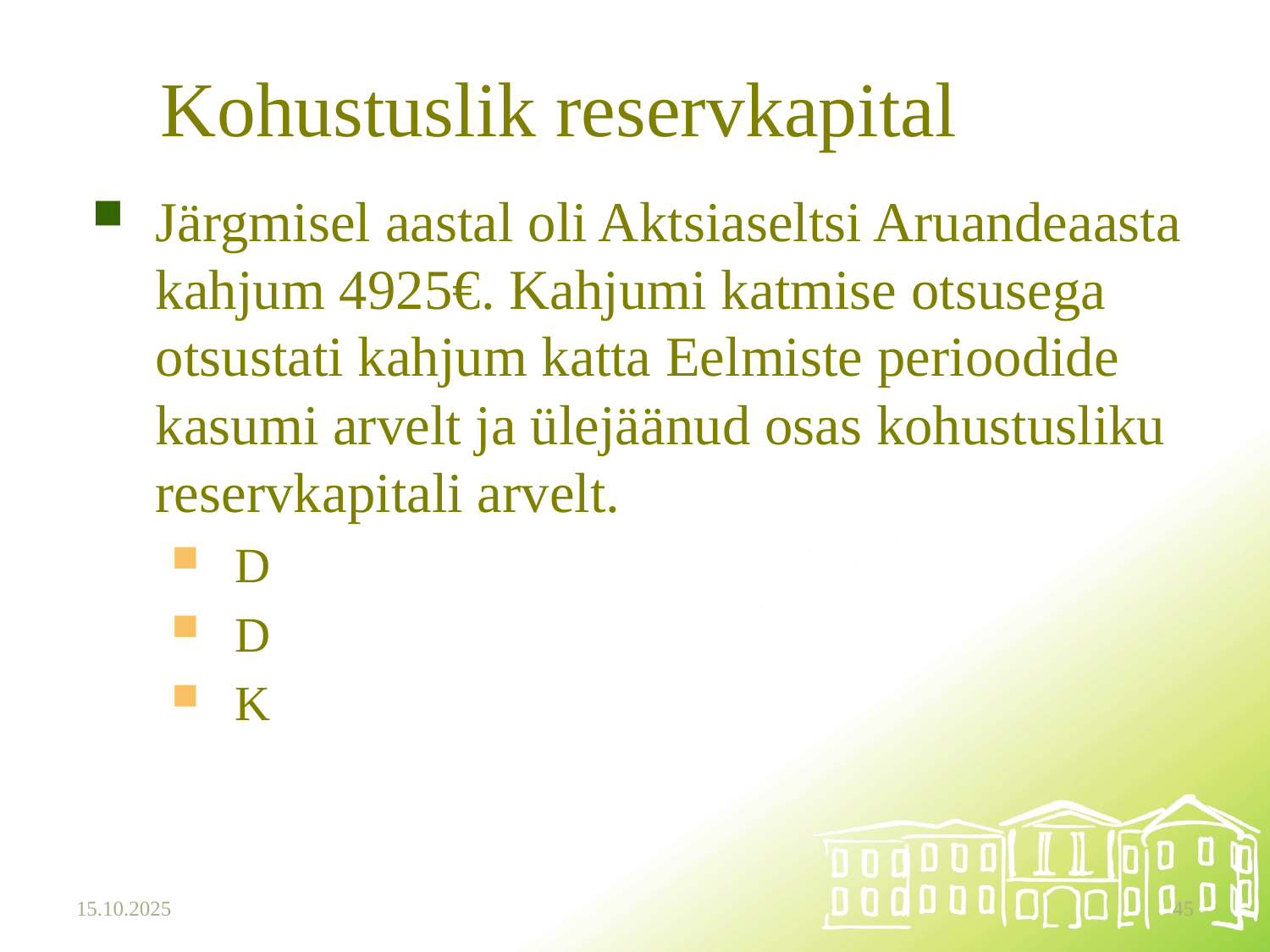

# Kohustuslik reservkapital
Järgmisel aastal oli Aktsiaseltsi Aruandeaasta kahjum 4925€. Kahjumi katmise otsusega otsustati kahjum katta Eelmiste perioodide kasumi arvelt ja ülejäänud osas kohustusliku reservkapitali arvelt.
D
D
K
15.10.2025

45